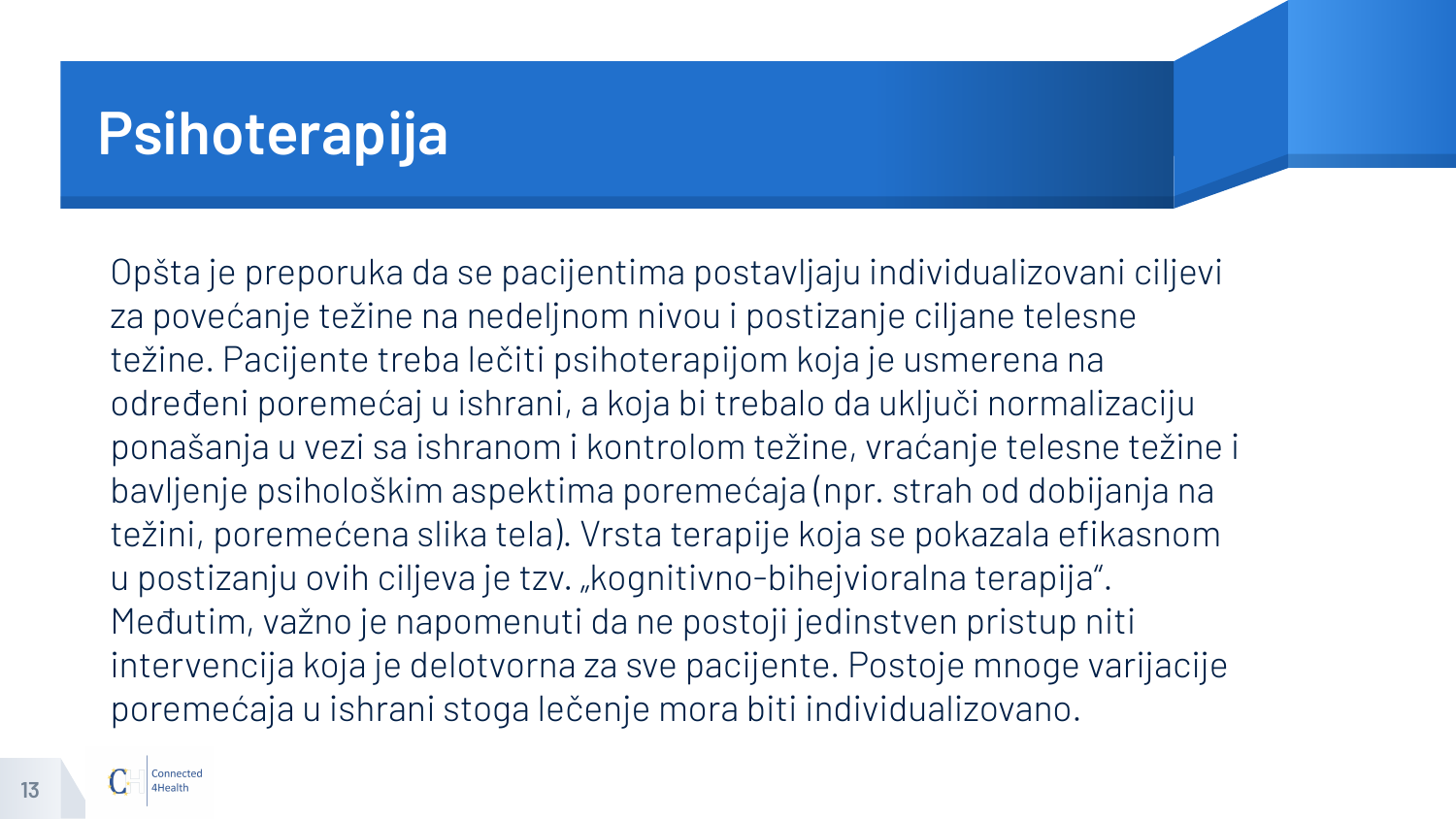

# Psihoterapija
Opšta je preporuka da se pacijentima postavljaju individualizovani ciljevi za povećanje težine na nedeljnom nivou i postizanje ciljane telesne težine. Pacijente treba lečiti psihoterapijom koja je usmerena na određeni poremećaj u ishrani, a koja bi trebalo da uključi normalizaciju ponašanja u vezi sa ishranom i kontrolom težine, vraćanje telesne težine i bavljenje psihološkim aspektima poremećaja (npr. strah od dobijanja na težini, poremećena slika tela). Vrsta terapije koja se pokazala efikasnom u postizanju ovih ciljeva je tzv. „kognitivno-bihejvioralna terapija“. Međutim, važno je napomenuti da ne postoji jedinstven pristup niti intervencija koja je delotvorna za sve pacijente. Postoje mnoge varijacije poremećaja u ishrani stoga lečenje mora biti individualizovano.
13